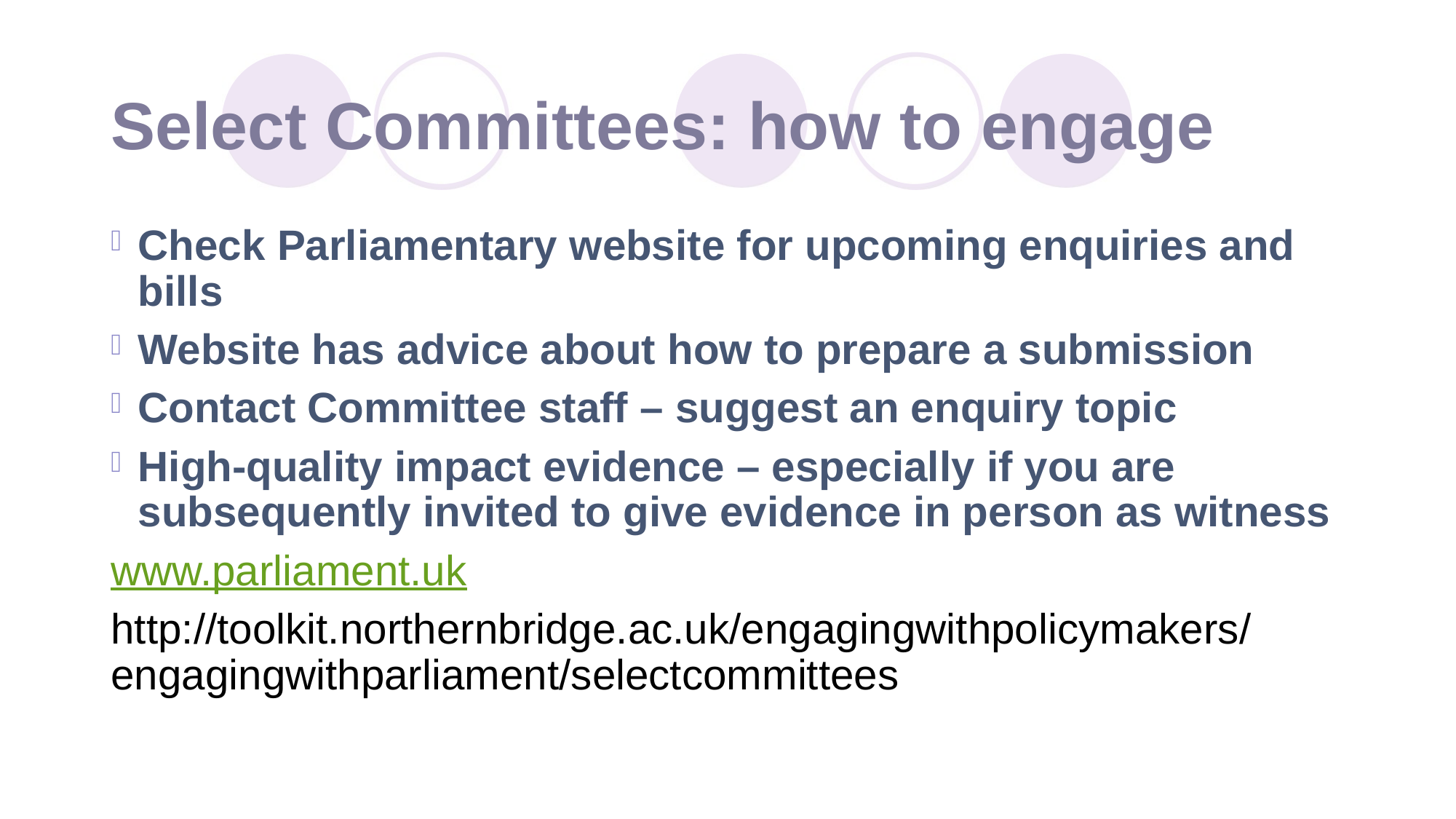

# Select Committees: how to engage
Check Parliamentary website for upcoming enquiries and bills
Website has advice about how to prepare a submission
Contact Committee staff – suggest an enquiry topic
High-quality impact evidence – especially if you are subsequently invited to give evidence in person as witness
www.parliament.uk
http://toolkit.northernbridge.ac.uk/engagingwithpolicymakers/engagingwithparliament/selectcommittees